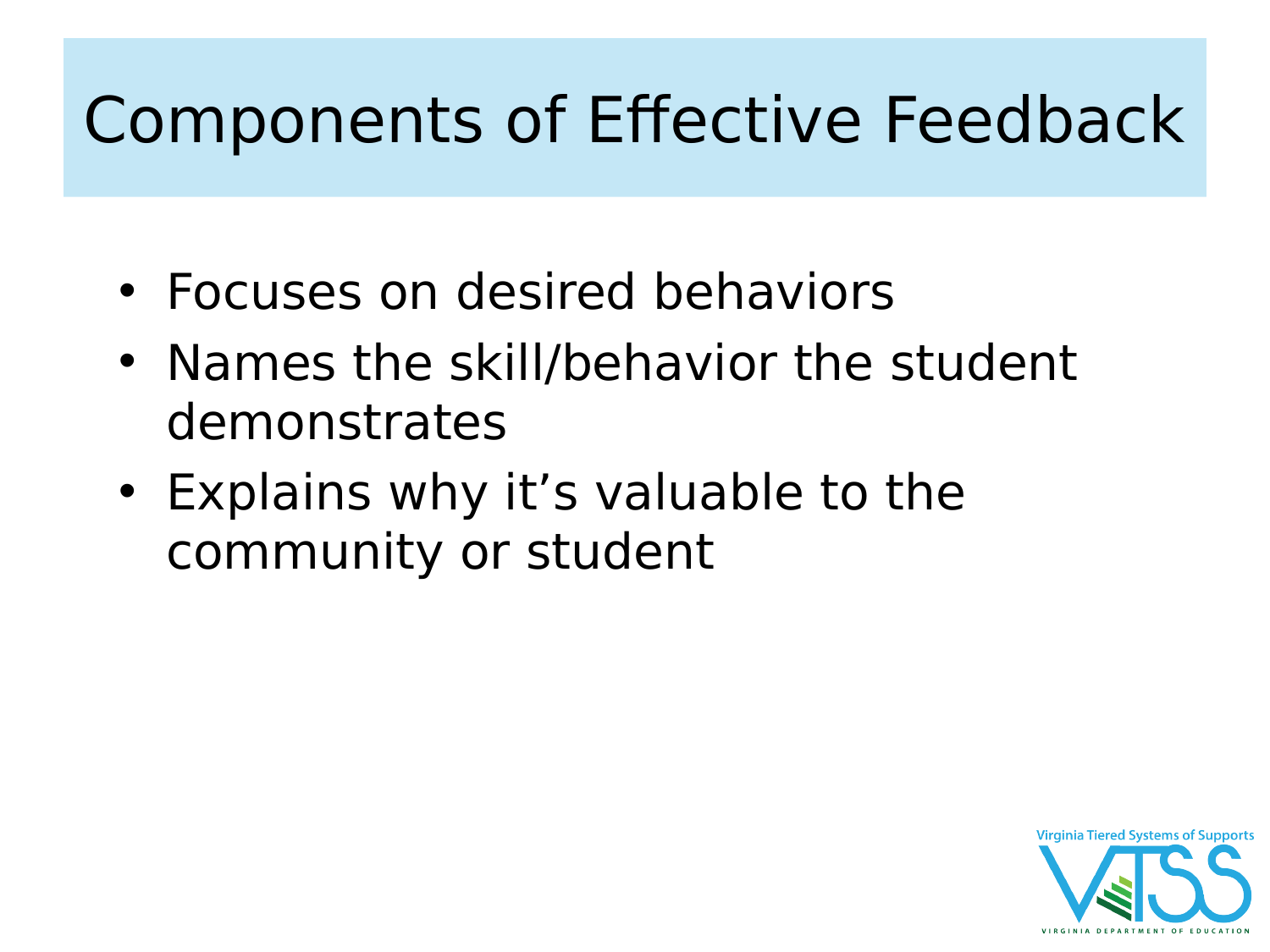

# Components of Effective Feedback
Focuses on desired behaviors
Names the skill/behavior the student demonstrates
Explains why it’s valuable to the community or student